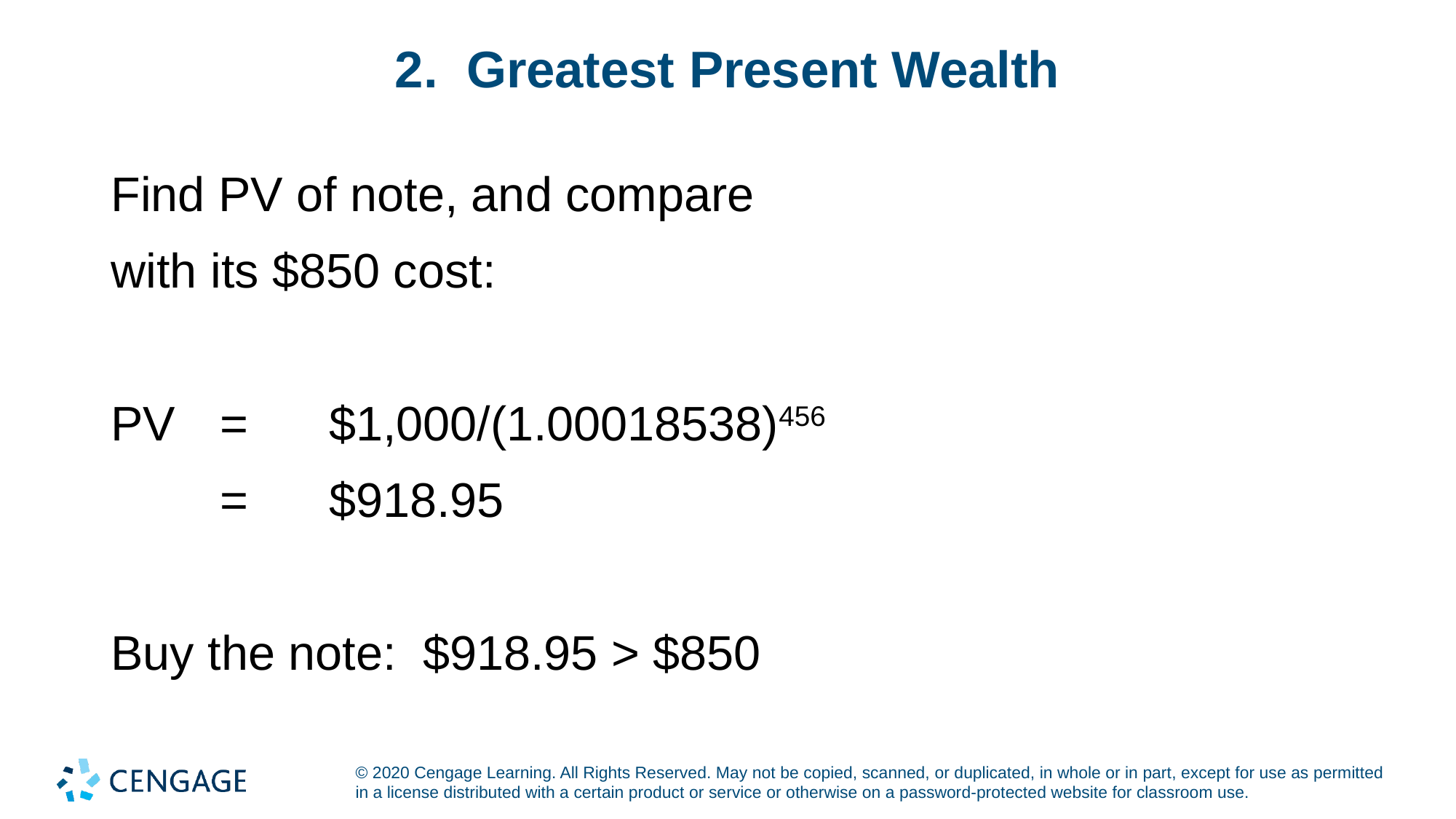

# 2.  Greatest Present Wealth
Find PV of note, and compare
with its $850 cost:

PV	=	$1,000/(1.00018538)456
	=	$918.95

Buy the note:  $918.95 > $850